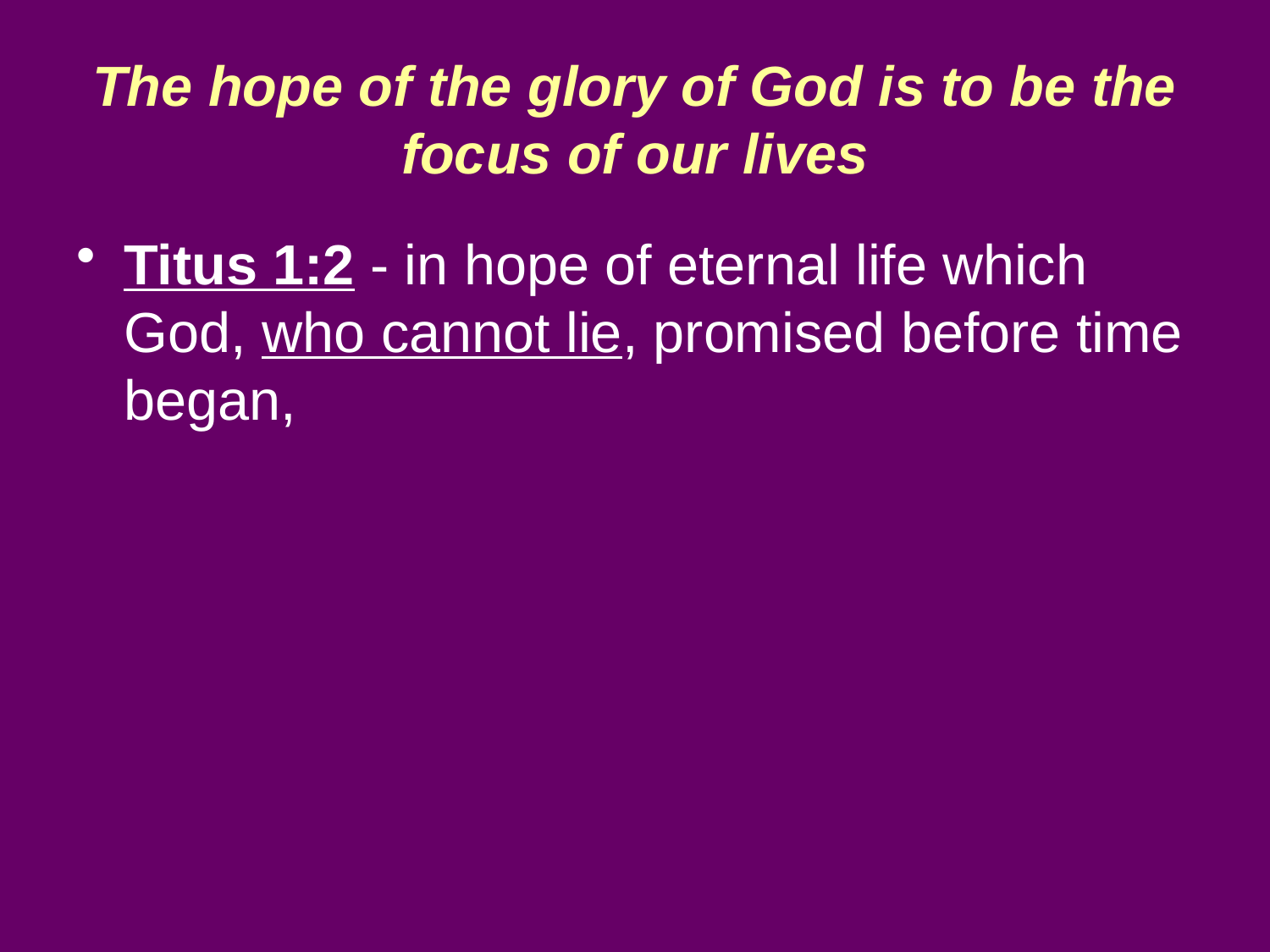

# The hope of the glory of God is to be the focus of our lives
Titus 1:2 - in hope of eternal life which God, who cannot lie, promised before time began,